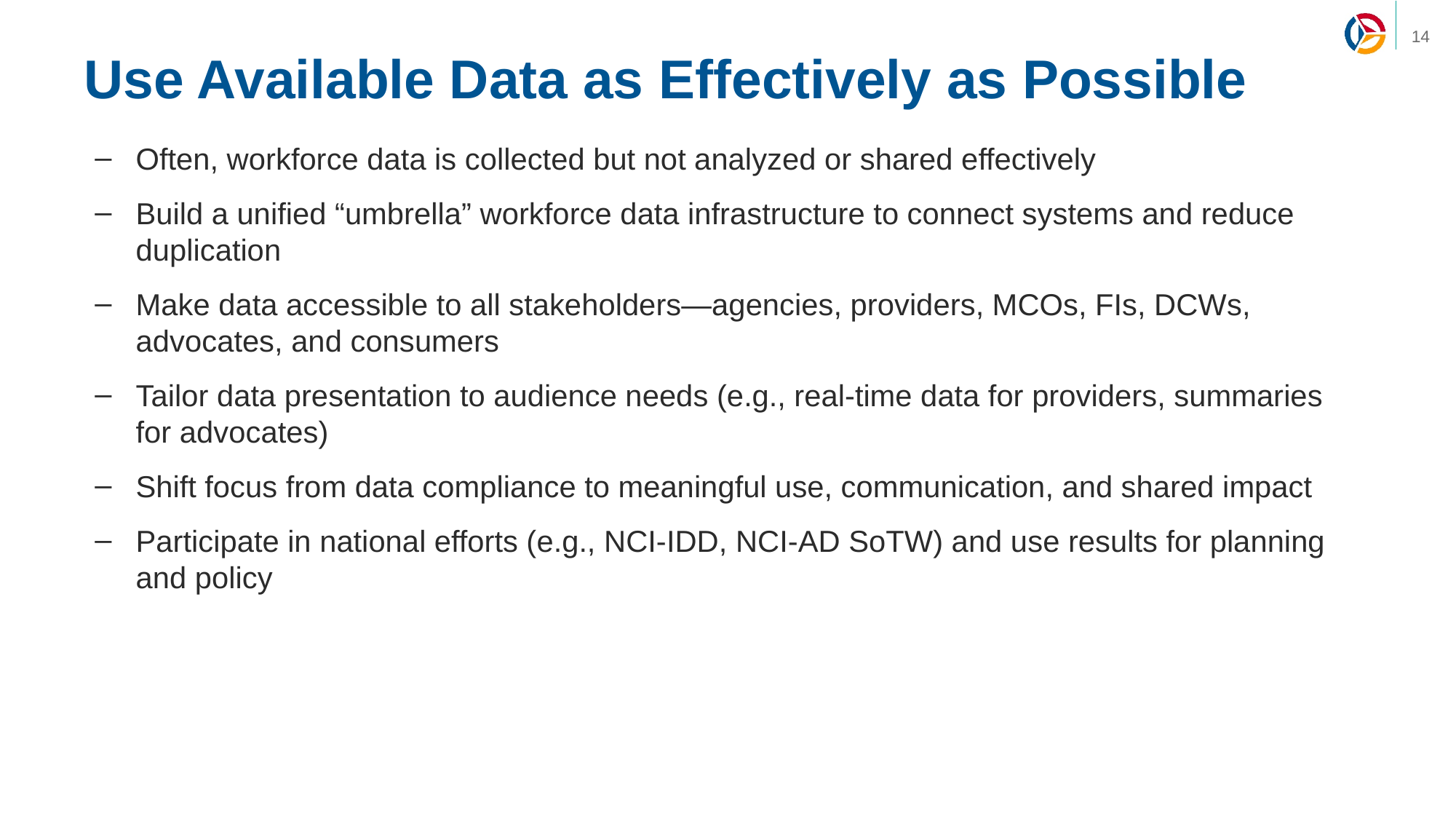

Use Available Data as Effectively as Possible
Often, workforce data is collected but not analyzed or shared effectively
Build a unified “umbrella” workforce data infrastructure to connect systems and reduce duplication
Make data accessible to all stakeholders—agencies, providers, MCOs, FIs, DCWs, advocates, and consumers
Tailor data presentation to audience needs (e.g., real-time data for providers, summaries for advocates)
Shift focus from data compliance to meaningful use, communication, and shared impact
Participate in national efforts (e.g., NCI-IDD, NCI-AD SoTW) and use results for planning and policy